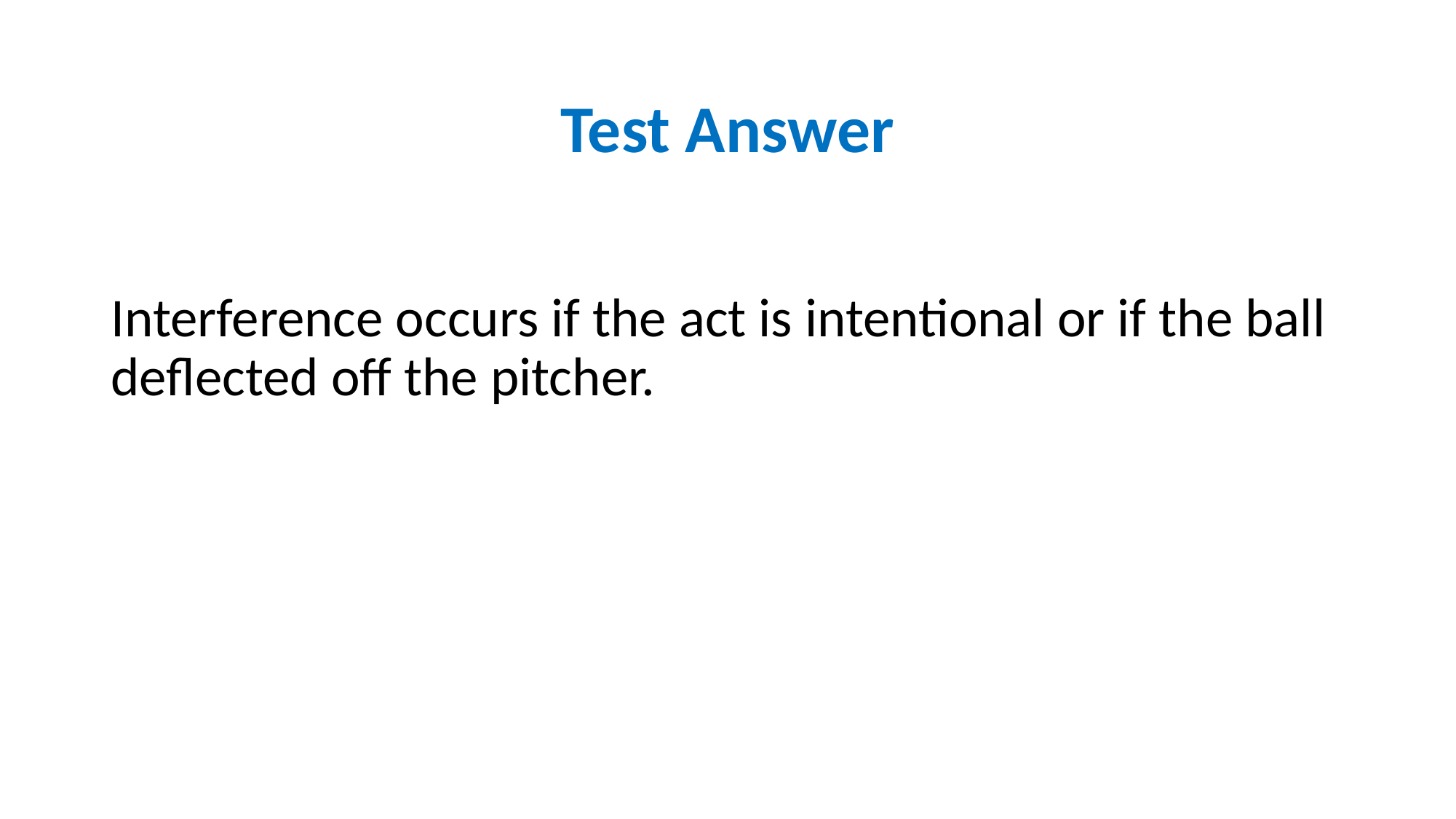

# Test Answer

Interference occurs if the act is intentional or if the ball deflected off the pitcher.